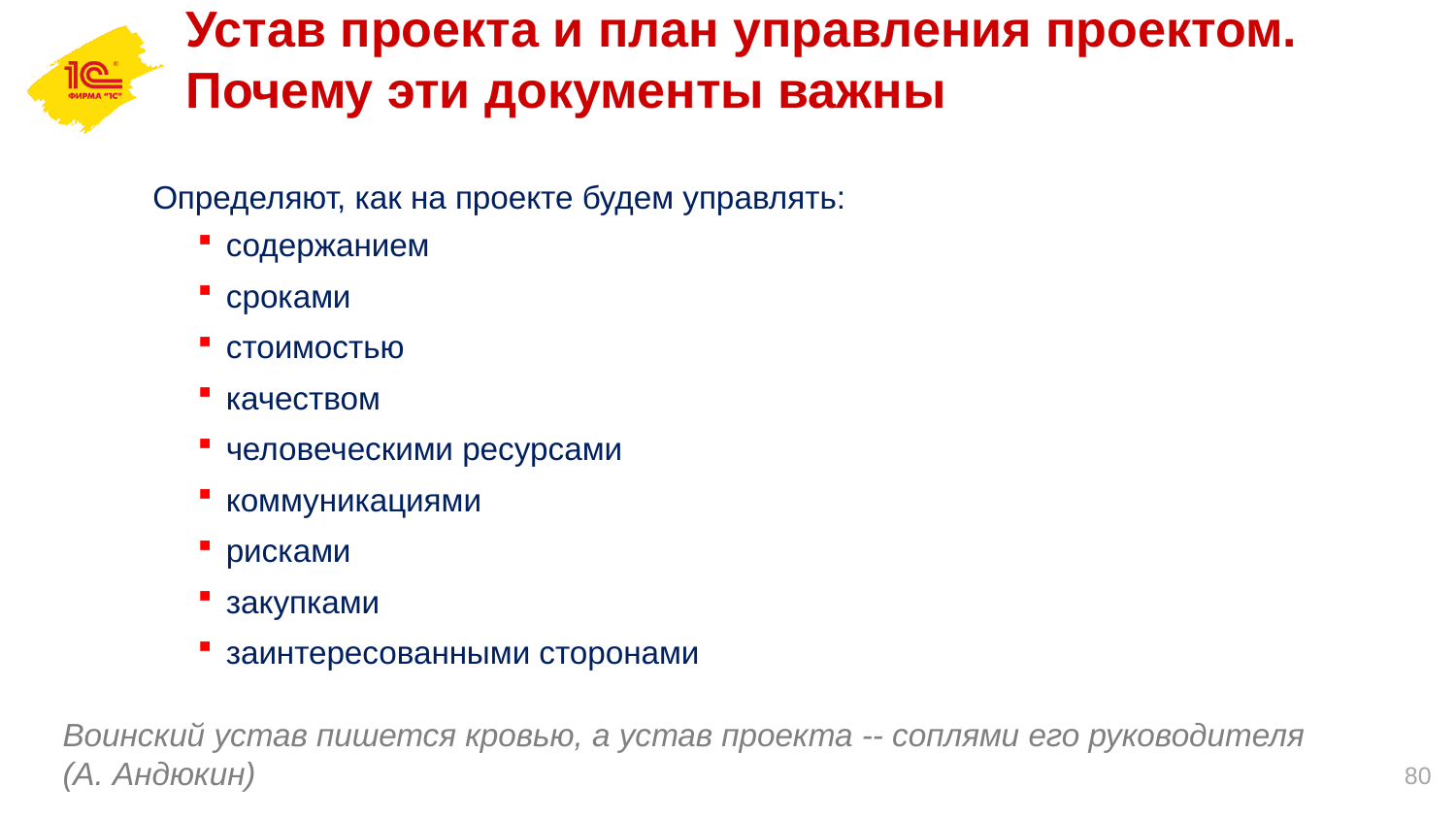

Устав проекта и план управления проектом.
Почему эти документы важны
Определяют, как на проекте будем управлять:
содержанием
сроками
стоимостью
качеством
человеческими ресурсами
коммуникациями
рисками
закупками
заинтересованными сторонами
Воинский устав пишется кровью, а устав проекта -- соплями его руководителя
(А. Андюкин)
80